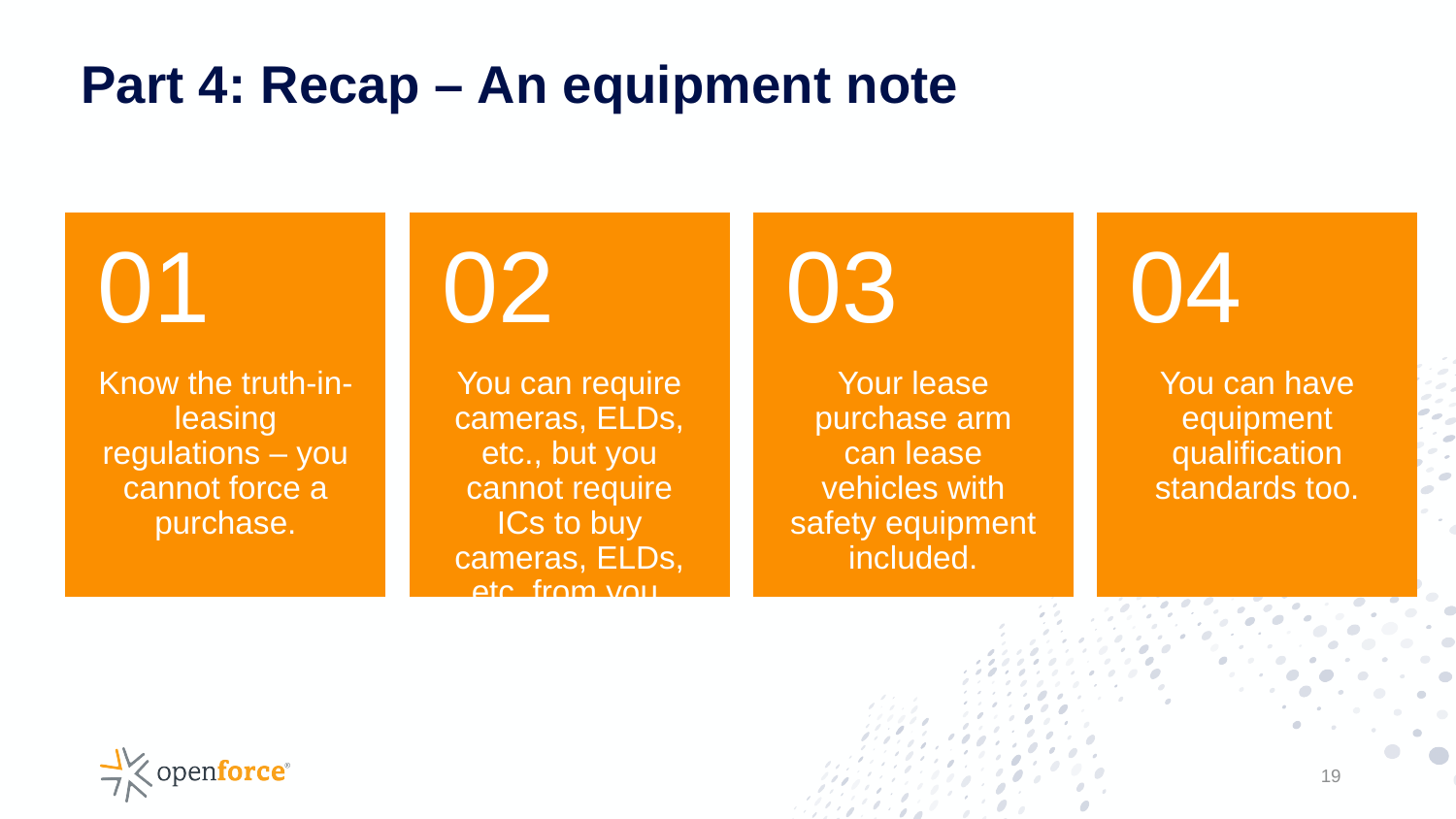

# Part 4: Recap – An equipment note
Know the truth-in-leasing regulations – you cannot force a purchase.
01
You can require cameras, ELDs, etc., but you cannot require ICs to buy cameras, ELDs, etc. from you.
02
Your lease purchase arm can lease vehicles with safety equipment included.
03
You can have equipment qualification standards too.
04
19